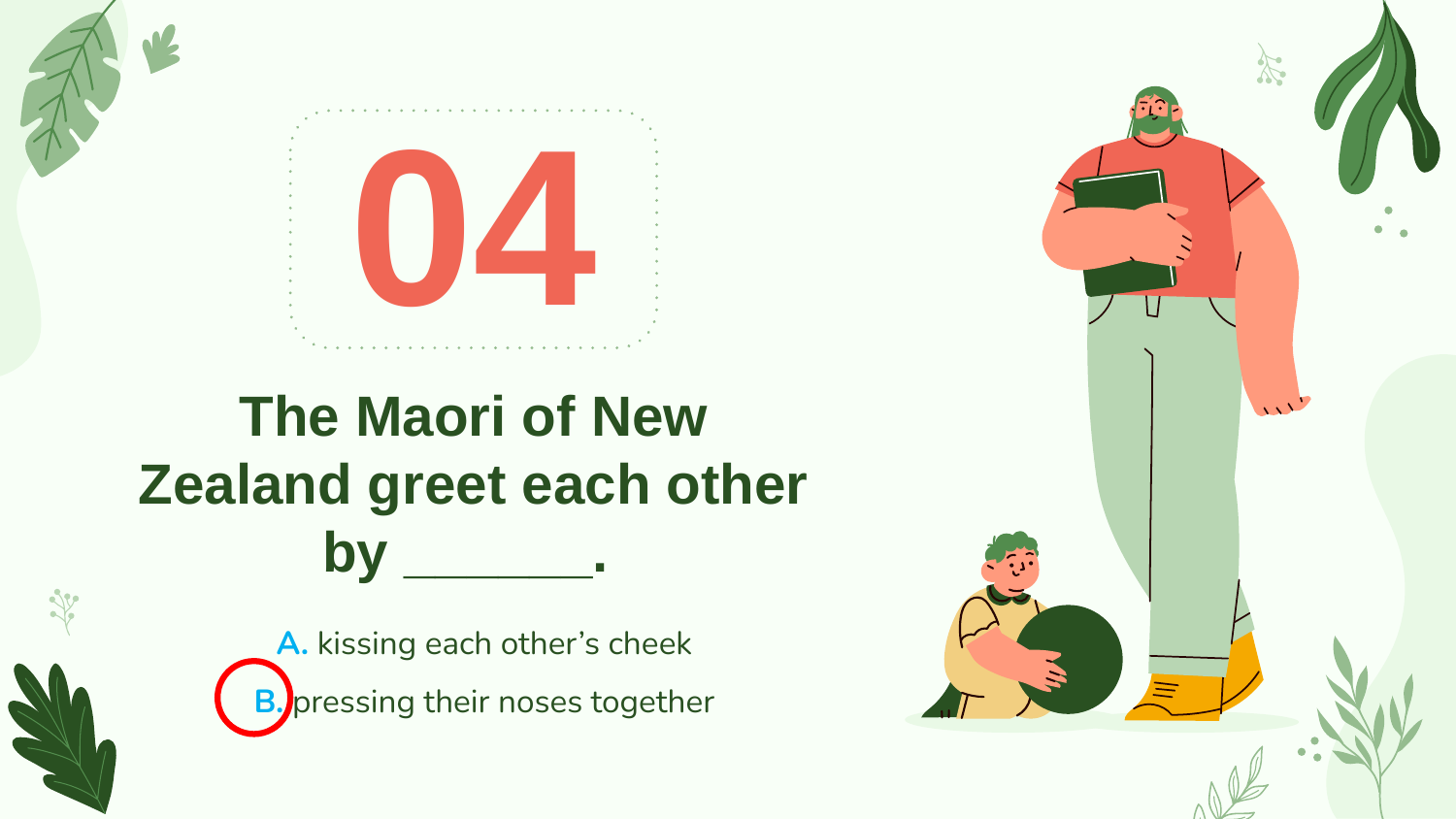

# 04

The Maori of New Zealand greet each other by ______.

A. kissing each other’s cheek
B. pressing their noses together